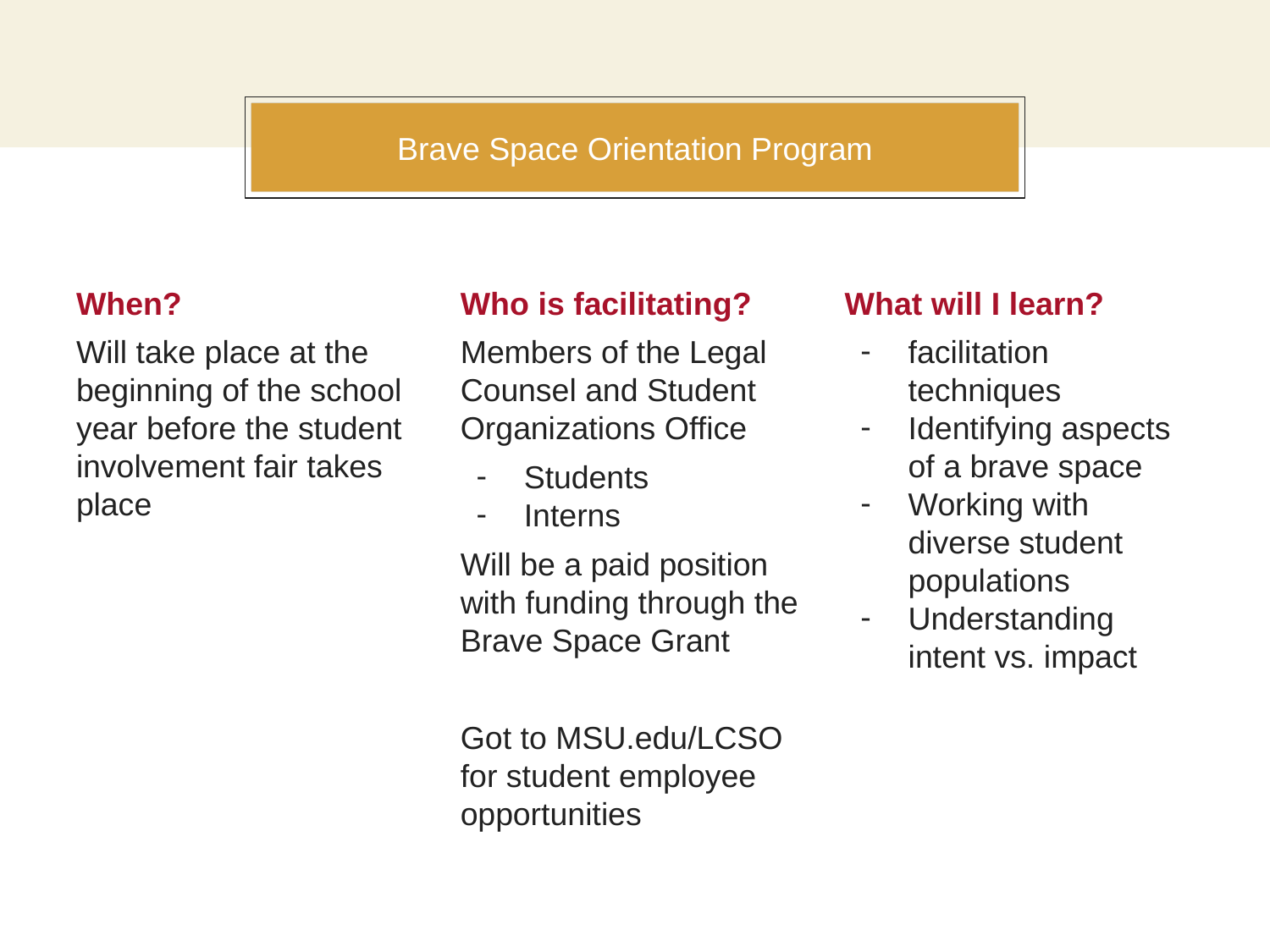

In two or three columns
# Brave Space Orientation Program
When?
Will take place at the beginning of the school year before the student involvement fair takes place
Who is facilitating?
Members of the Legal Counsel and Student Organizations Office
Students
Interns
Will be a paid position with funding through the Brave Space Grant

Got to MSU.edu/LCSO for student employee opportunities
What will I learn?
facilitation techniques
Identifying aspects of a brave space
Working with diverse student populations
Understanding intent vs. impact